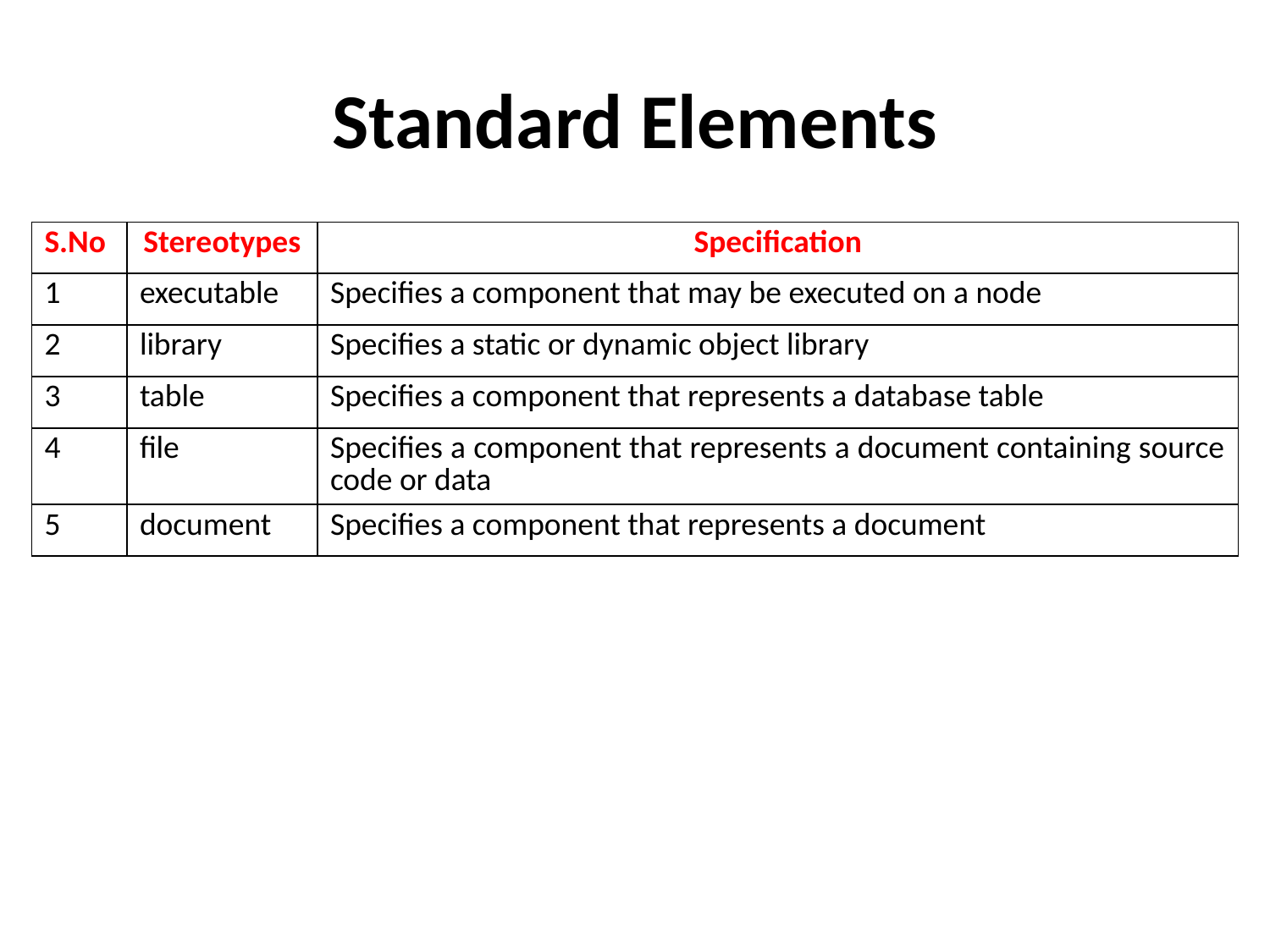

# Standard Elements
| S.No | Stereotypes | Specification |
| --- | --- | --- |
| 1 | executable | Specifies a component that may be executed on a node |
| 2 | library | Specifies a static or dynamic object library |
| 3 | table | Specifies a component that represents a database table |
| 4 | file | Specifies a component that represents a document containing source code or data |
| 5 | document | Specifies a component that represents a document |